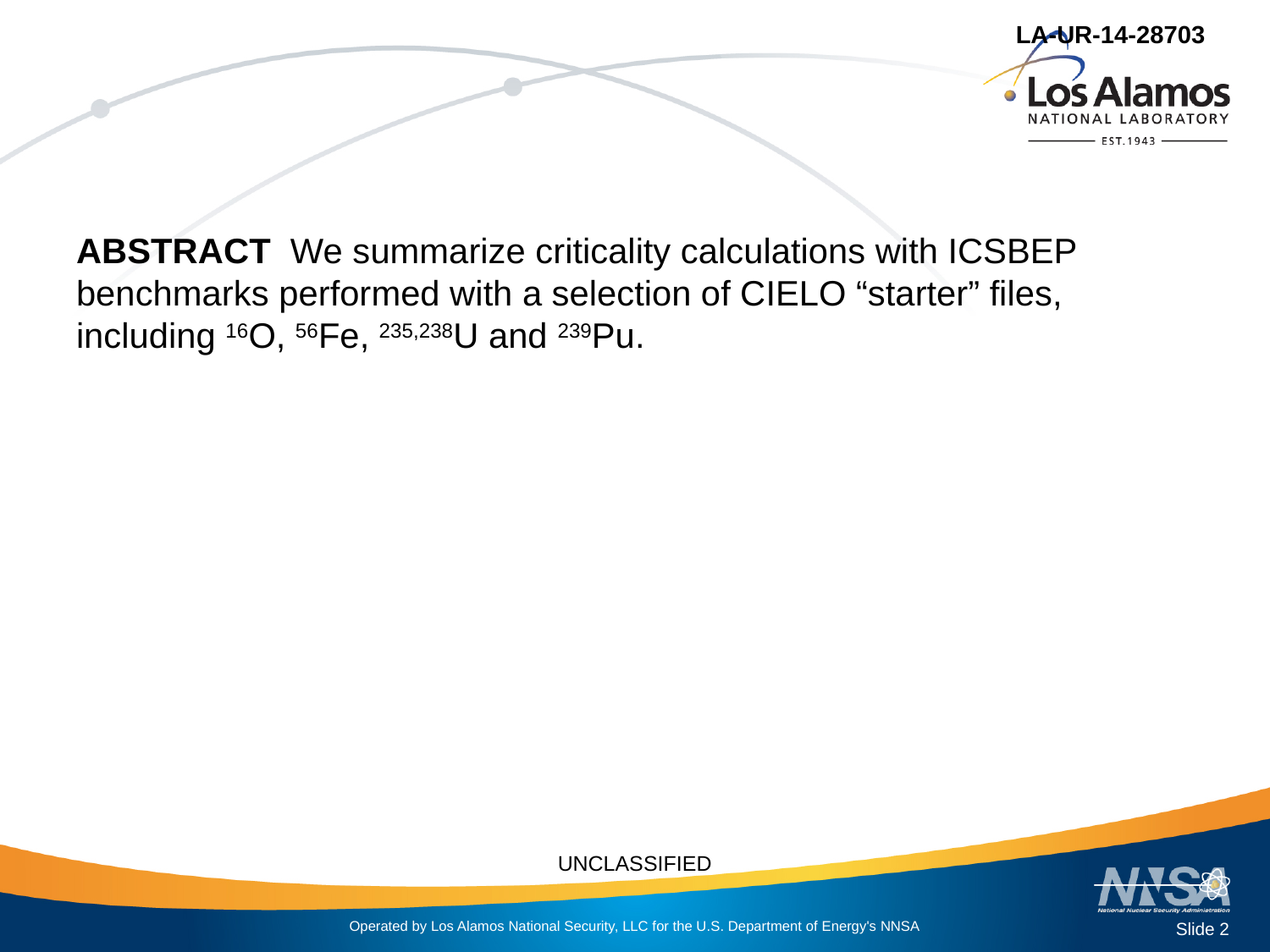

#
ABSTRACT  We summarize criticality calculations with ICSBEP benchmarks performed with a selection of CIELO “starter” files, including 16O, 56Fe, 235,238U and 239Pu.
Slide 2